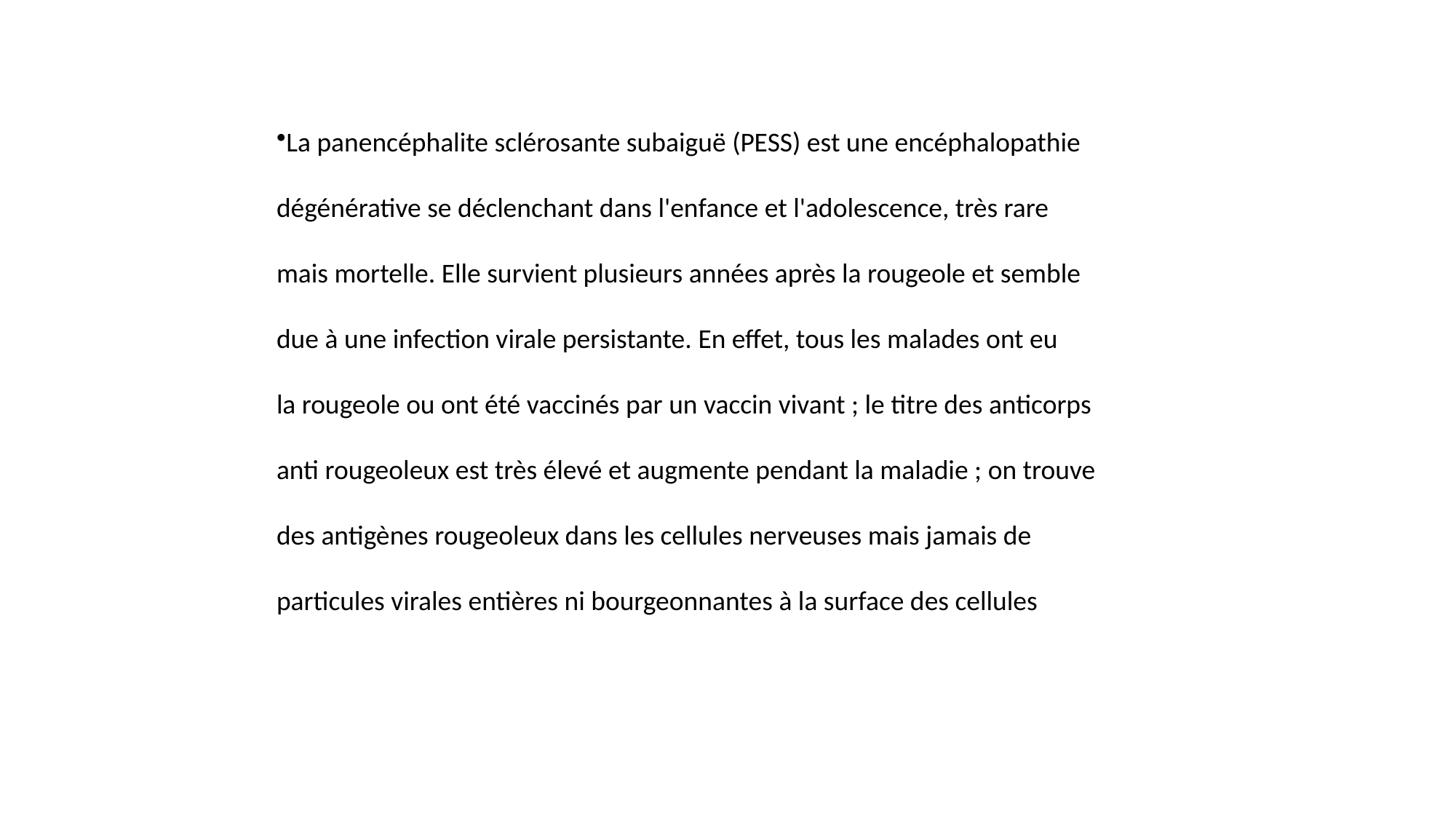

La panencéphalite sclérosante subaiguë (PESS) est une encéphalopathie
dégénérative se déclenchant dans l'enfance et l'adolescence, très rare
mais mortelle. Elle survient plusieurs années après la rougeole et semble
due à une infection virale persistante. En effet, tous les malades ont eu
la rougeole ou ont été vaccinés par un vaccin vivant ; le titre des anticorps
anti rougeoleux est très élevé et augmente pendant la maladie ; on trouve
des antigènes rougeoleux dans les cellules nerveuses mais jamais de
particules virales entières ni bourgeonnantes à la surface des cellules